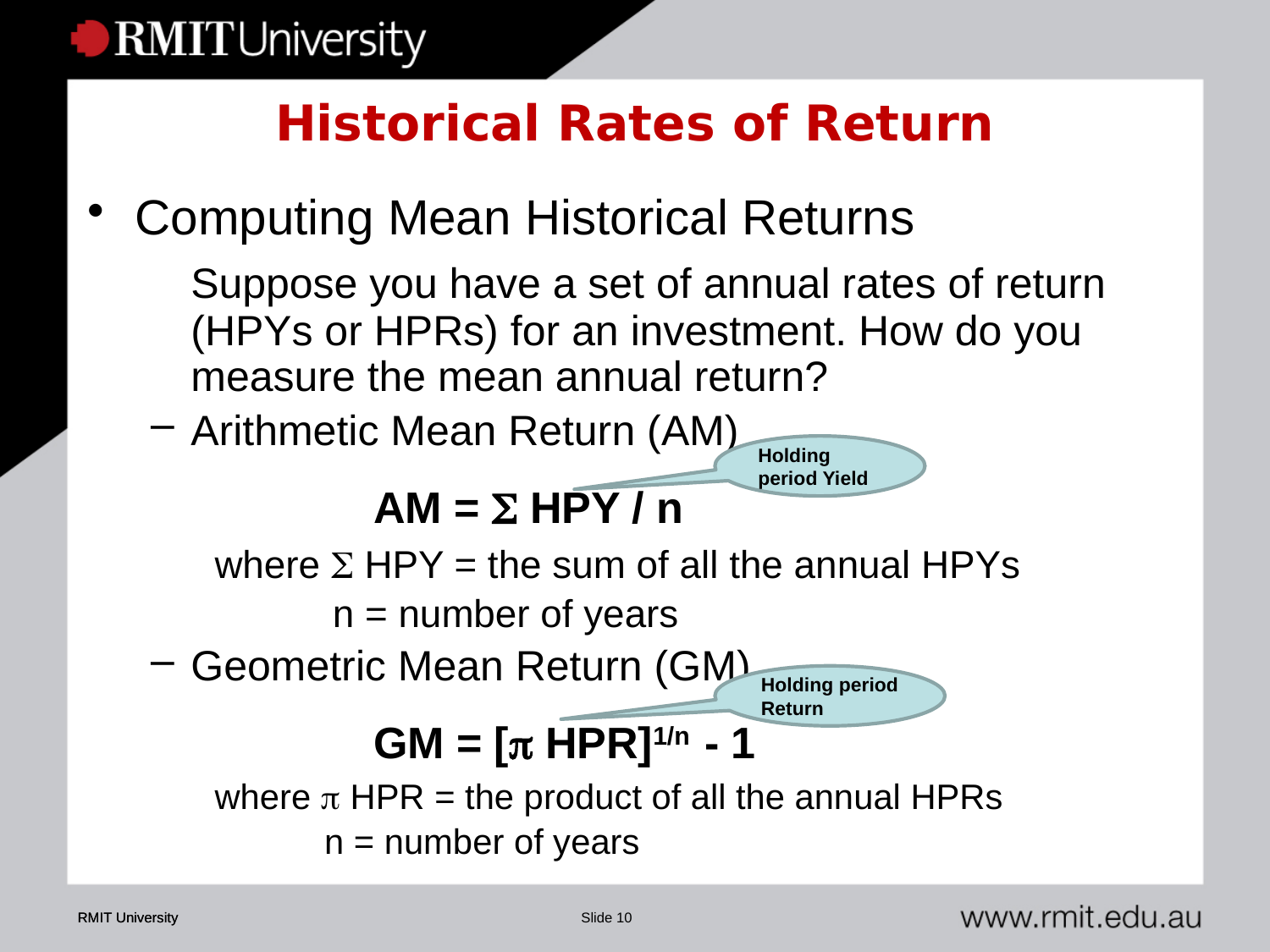

Historical Rates of Return
Computing Mean Historical Returns
	Suppose you have a set of annual rates of return (HPYs or HPRs) for an investment. How do you measure the mean annual return?
Arithmetic Mean Return (AM)
		AM = Σ HPY / n
where Σ HPY = the sum of all the annual HPYs
	        n = number of years
Geometric Mean Return (GM)
		GM = [π HPR]1/n  - 1
where π HPR = the product of all the annual HPRs
	        n = number of years
Holding period Yield
Holding period Return
RMIT University
RMIT University
Slide 10